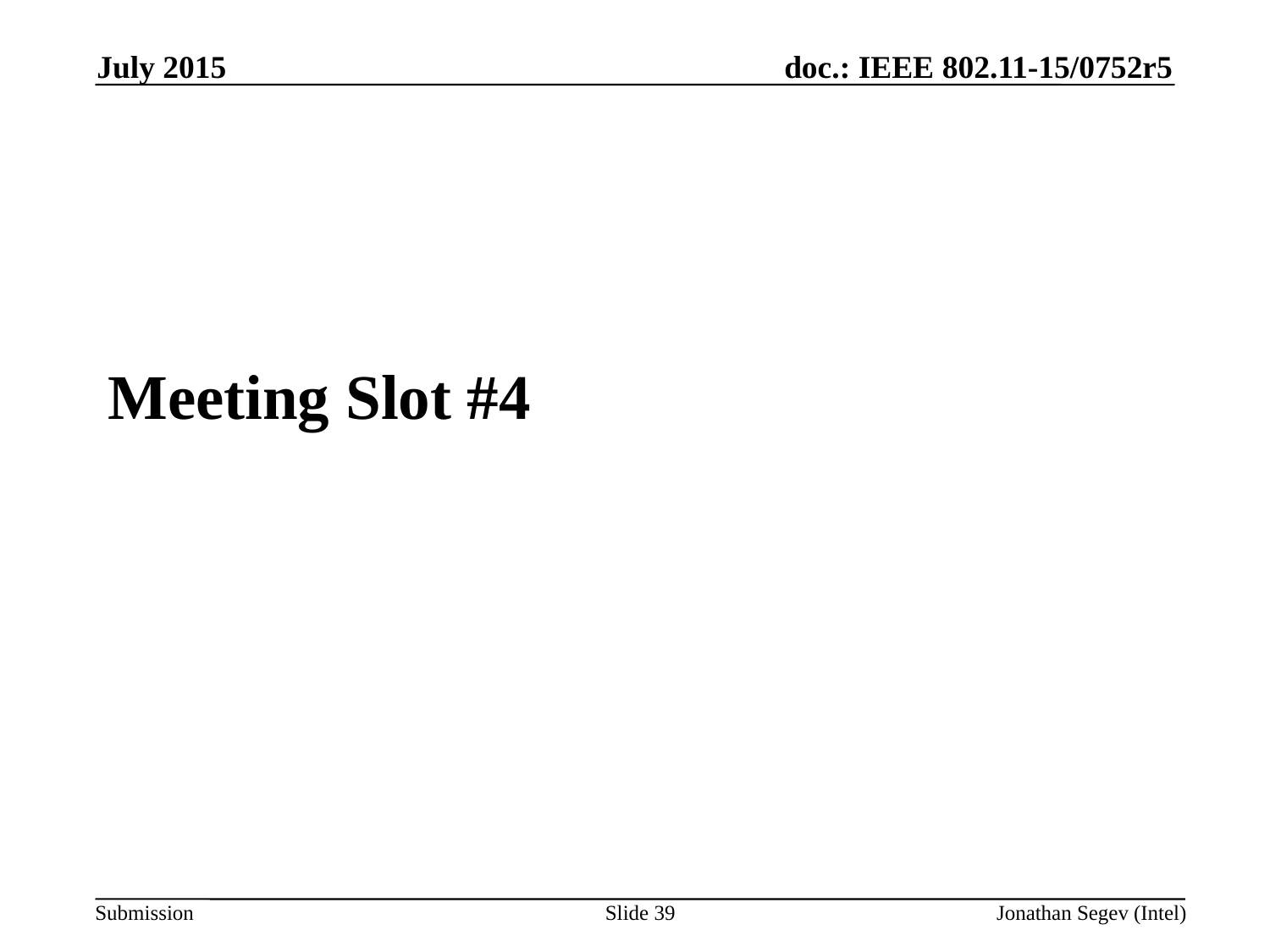

July 2015
Meeting Slot #4

Slide 39
Jonathan Segev (Intel)